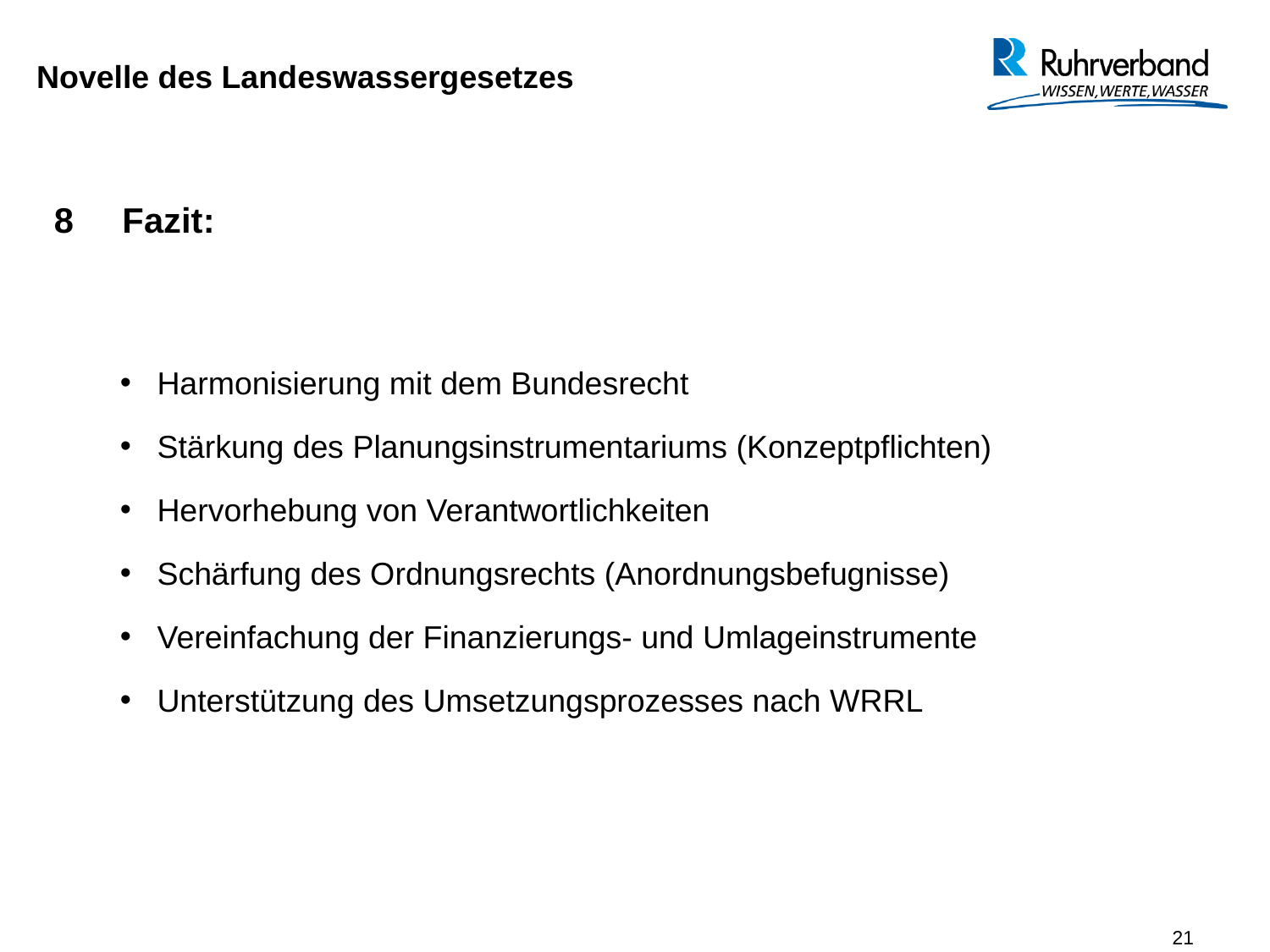

Novelle des Landeswassergesetzes
8     Fazit:

Harmonisierung mit dem Bundesrecht
Stärkung des Planungsinstrumentariums (Konzeptpflichten)
Hervorhebung von Verantwortlichkeiten
Schärfung des Ordnungsrechts (Anordnungsbefugnisse)
Vereinfachung der Finanzierungs- und Umlageinstrumente
Unterstützung des Umsetzungsprozesses nach WRRL

21